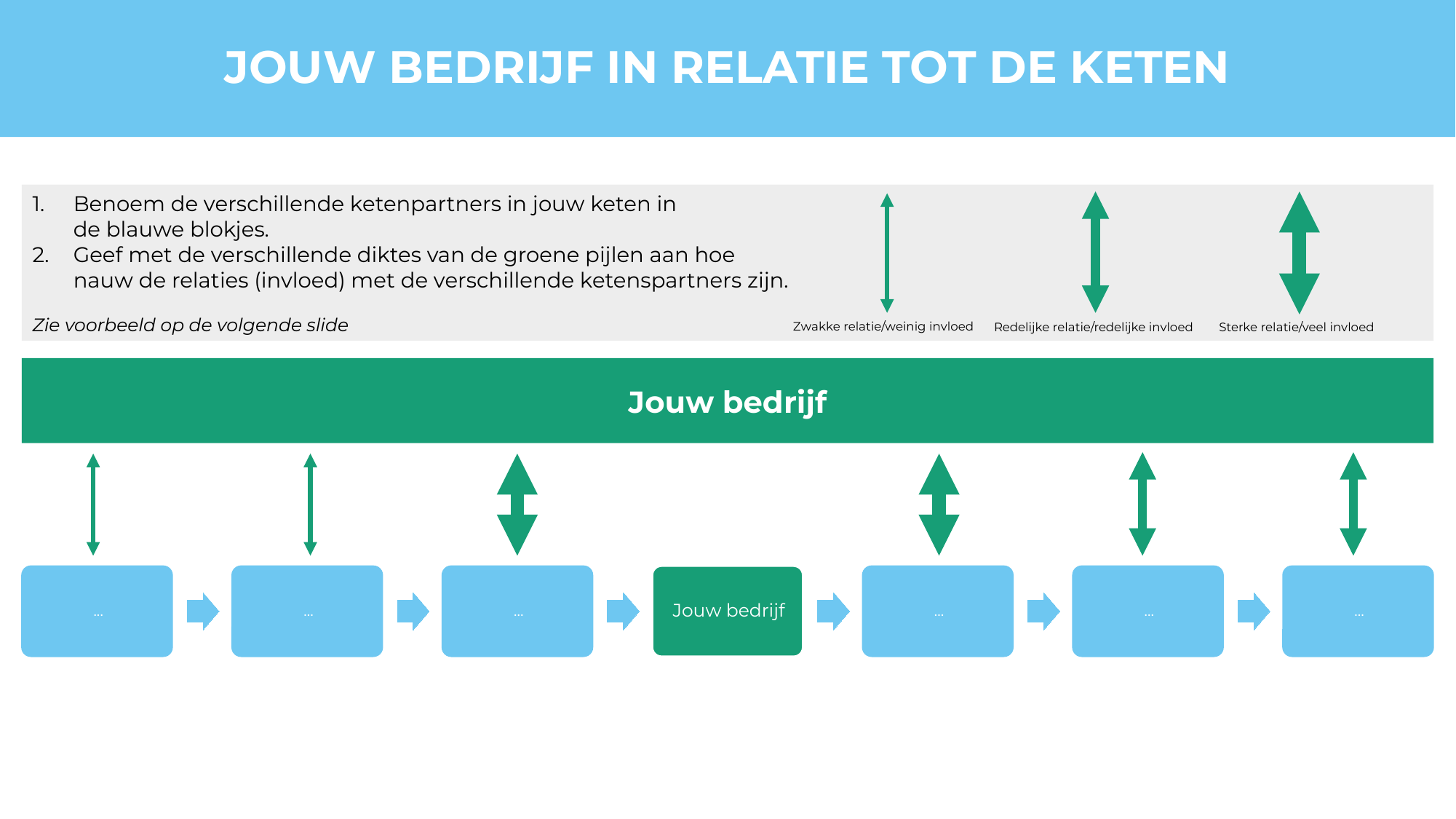

JOUW BEDRIJF IN RELATIE TOT DE KETEN
Benoem de verschillende ketenpartners in jouw keten in
de blauwe blokjes.
Geef met de verschillende diktes van de groene pijlen aan hoe
nauw de relaties (invloed) met de verschillende ketenspartners zijn.

Zie voorbeeld op de volgende slide
Zwakke relatie/weinig invloed
Redelijke relatie/redelijke invloed
Sterke relatie/veel invloed
...

…

…

Jouw bedrijf

…

…

…
Jouw bedrijf